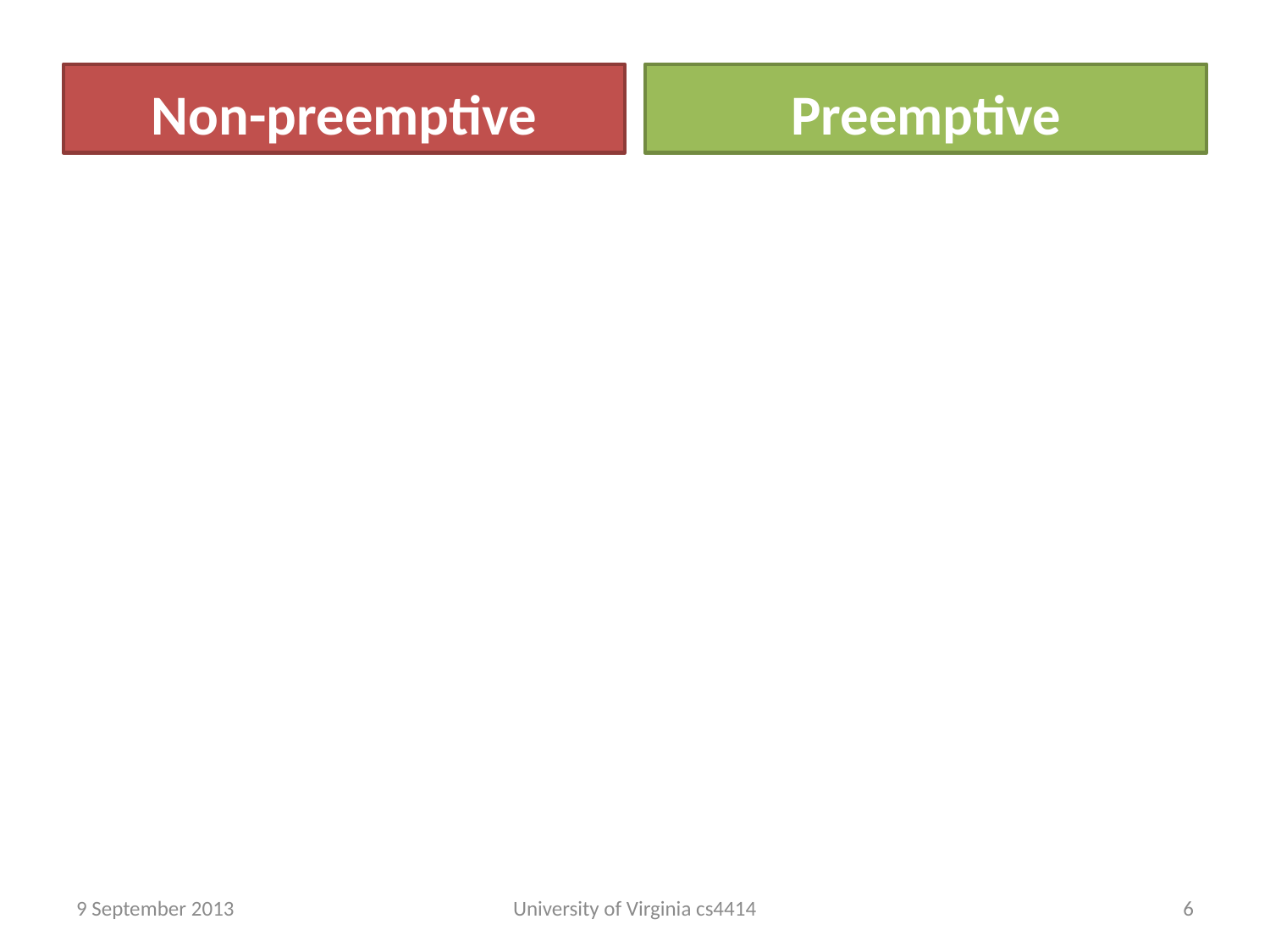

Non-preemptive
Preemptive
9 September 2013
University of Virginia cs4414
6